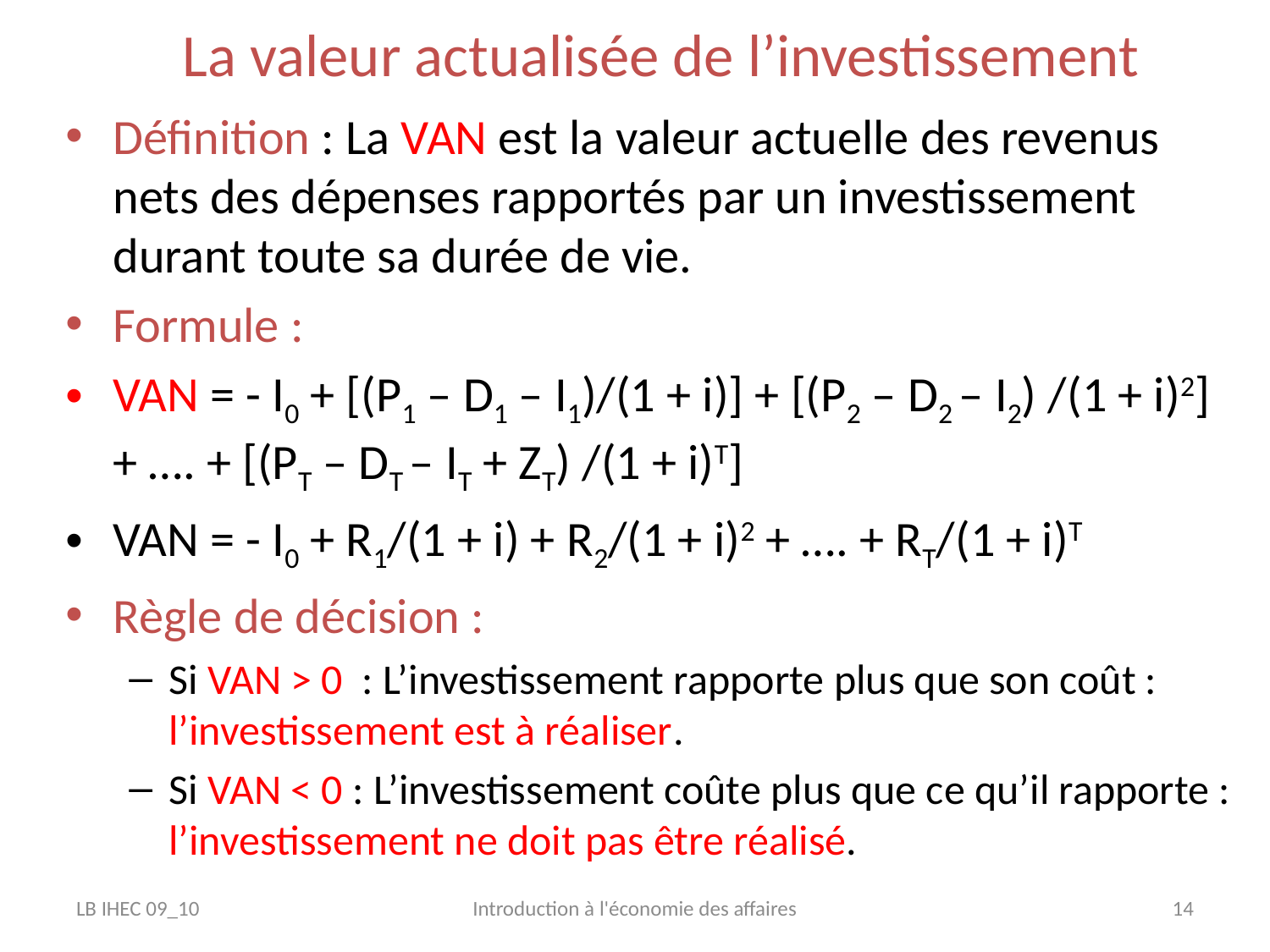

# La valeur actualisée de l’investissement
Définition : La VAN est la valeur actuelle des revenus nets des dépenses rapportés par un investissement durant toute sa durée de vie.
Formule :
VAN = - I0 + [(P1 – D1 – I1)/(1 + i)] + [(P2 – D2 – I2) /(1 + i)2] + …. + [(PT – DT – IT + ZT) /(1 + i)T]
VAN = - I0 + R1/(1 + i) + R2/(1 + i)2 + …. + RT/(1 + i)T
Règle de décision :
Si VAN > 0  : L’investissement rapporte plus que son coût : l’investissement est à réaliser.
Si VAN < 0 : L’investissement coûte plus que ce qu’il rapporte : l’investissement ne doit pas être réalisé.
LB IHEC 09_10
Introduction à l'économie des affaires
14